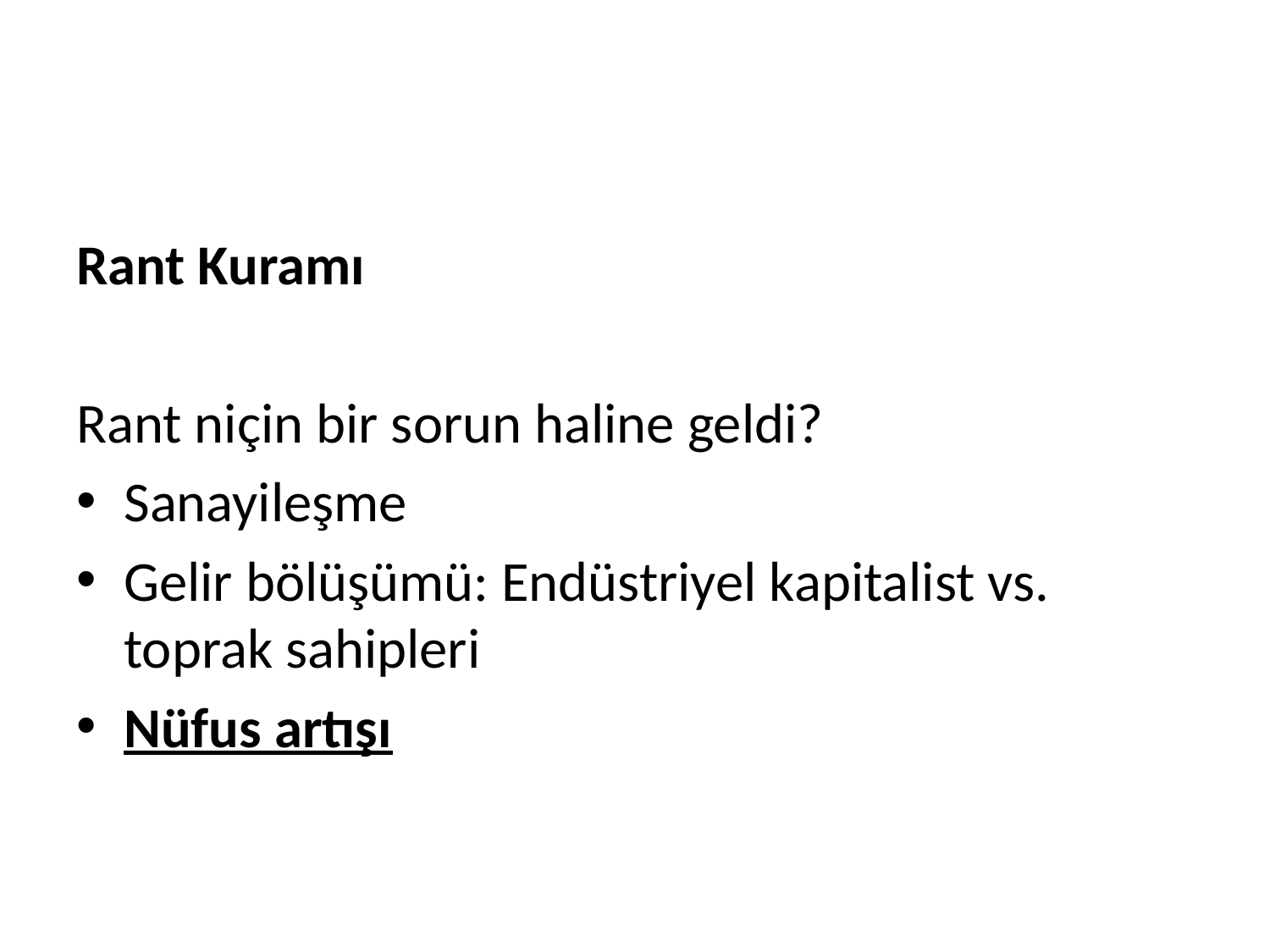

Rant Kuramı

Rant niçin bir sorun haline geldi?
Sanayileşme
Gelir bölüşümü: Endüstriyel kapitalist vs. toprak sahipleri
Nüfus artışı